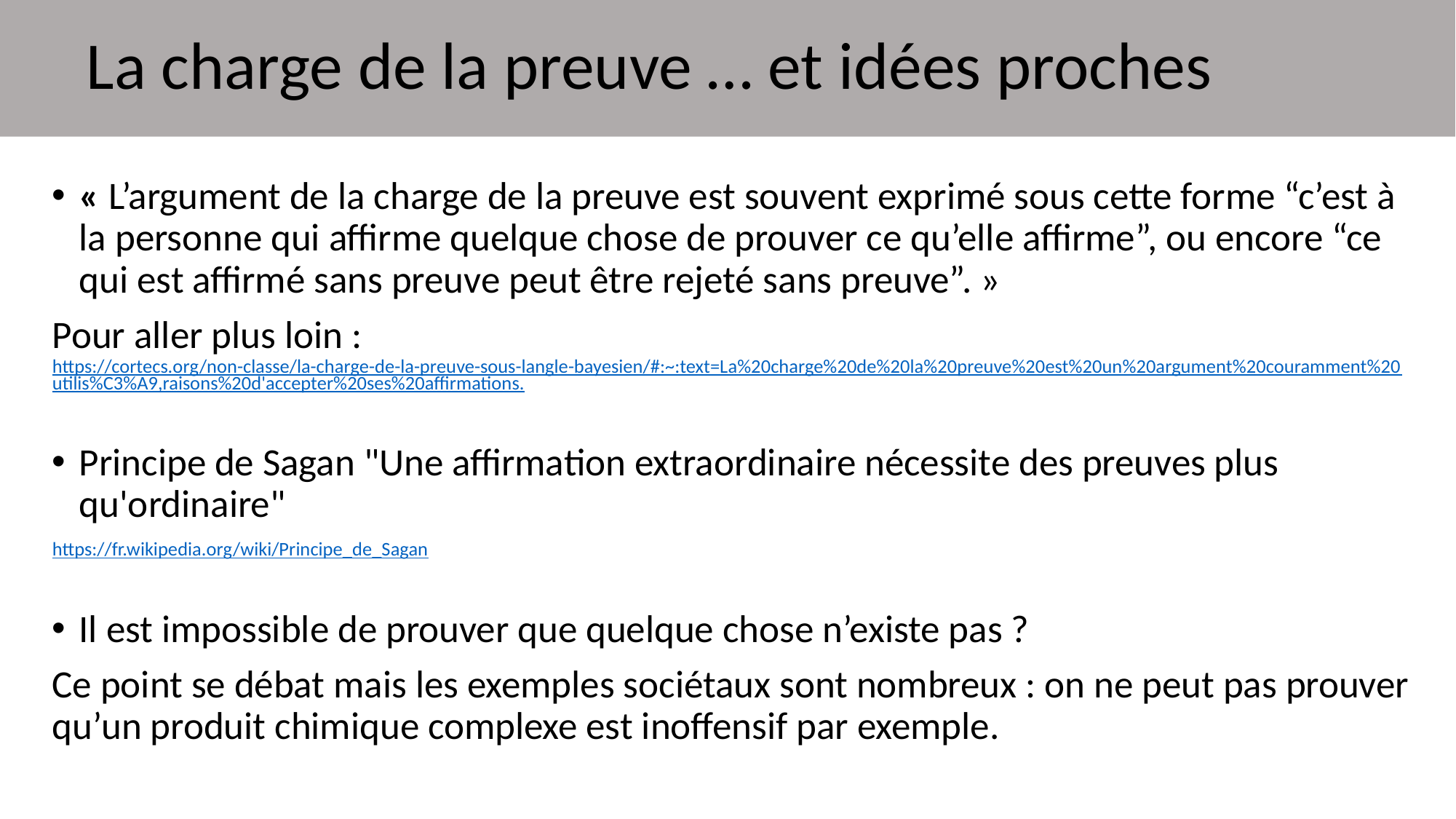

La charge de la preuve … et idées proches
« L’argument de la charge de la preuve est souvent exprimé sous cette forme “c’est à la personne qui affirme quelque chose de prouver ce qu’elle affirme”, ou encore “ce qui est affirmé sans preuve peut être rejeté sans preuve”. »
Pour aller plus loin : https://cortecs.org/non-classe/la-charge-de-la-preuve-sous-langle-bayesien/#:~:text=La%20charge%20de%20la%20preuve%20est%20un%20argument%20couramment%20utilis%C3%A9,raisons%20d'accepter%20ses%20affirmations.

Principe de Sagan "Une affirmation extraordinaire nécessite des preuves plus qu'ordinaire"
https://fr.wikipedia.org/wiki/Principe_de_Sagan

Il est impossible de prouver que quelque chose n’existe pas ?
Ce point se débat mais les exemples sociétaux sont nombreux : on ne peut pas prouver qu’un produit chimique complexe est inoffensif par exemple.